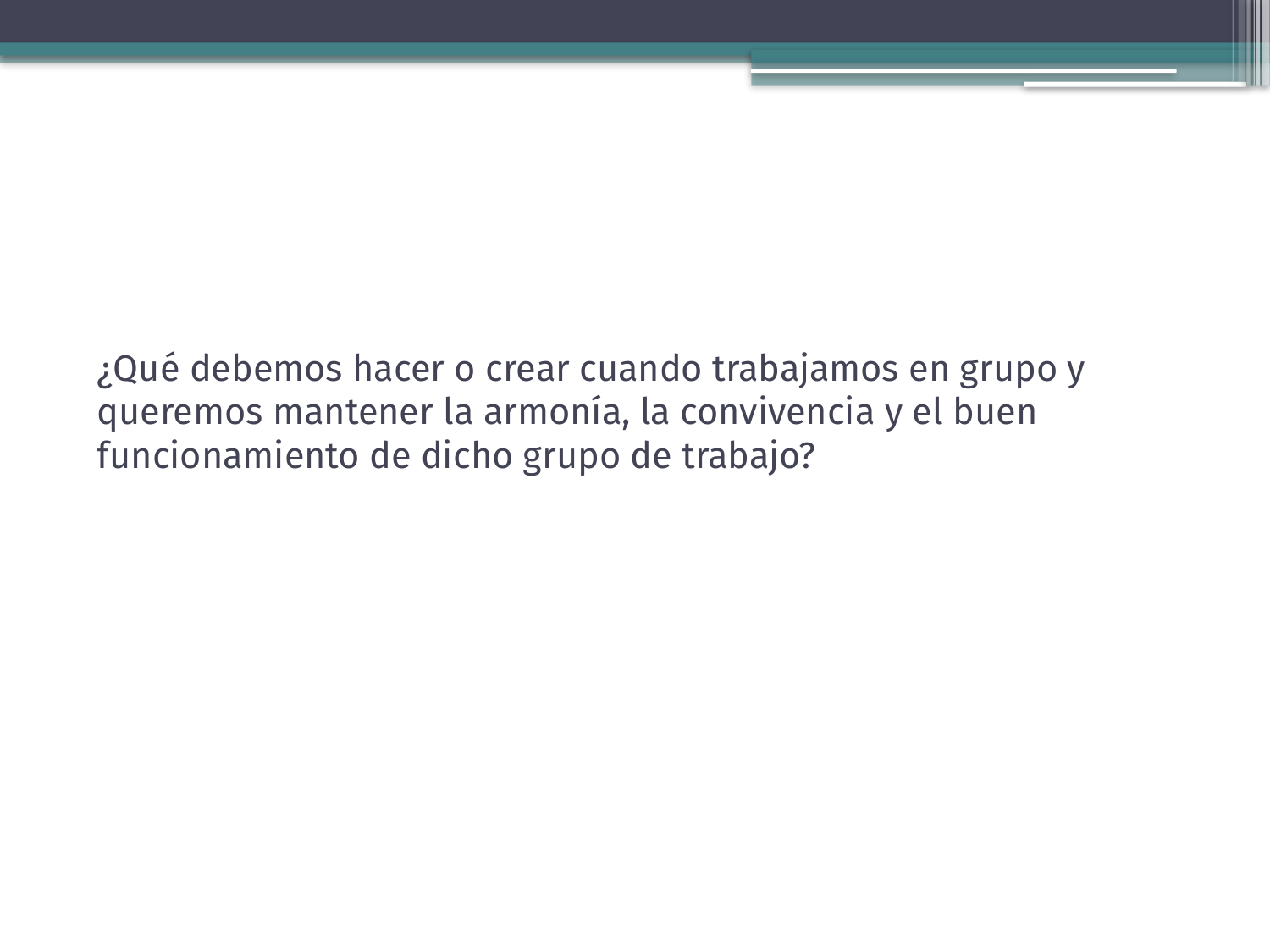

# ¿Qué debemos hacer o crear cuando trabajamos en grupo y queremos mantener la armonía, la convivencia y el buen funcionamiento de dicho grupo de trabajo?